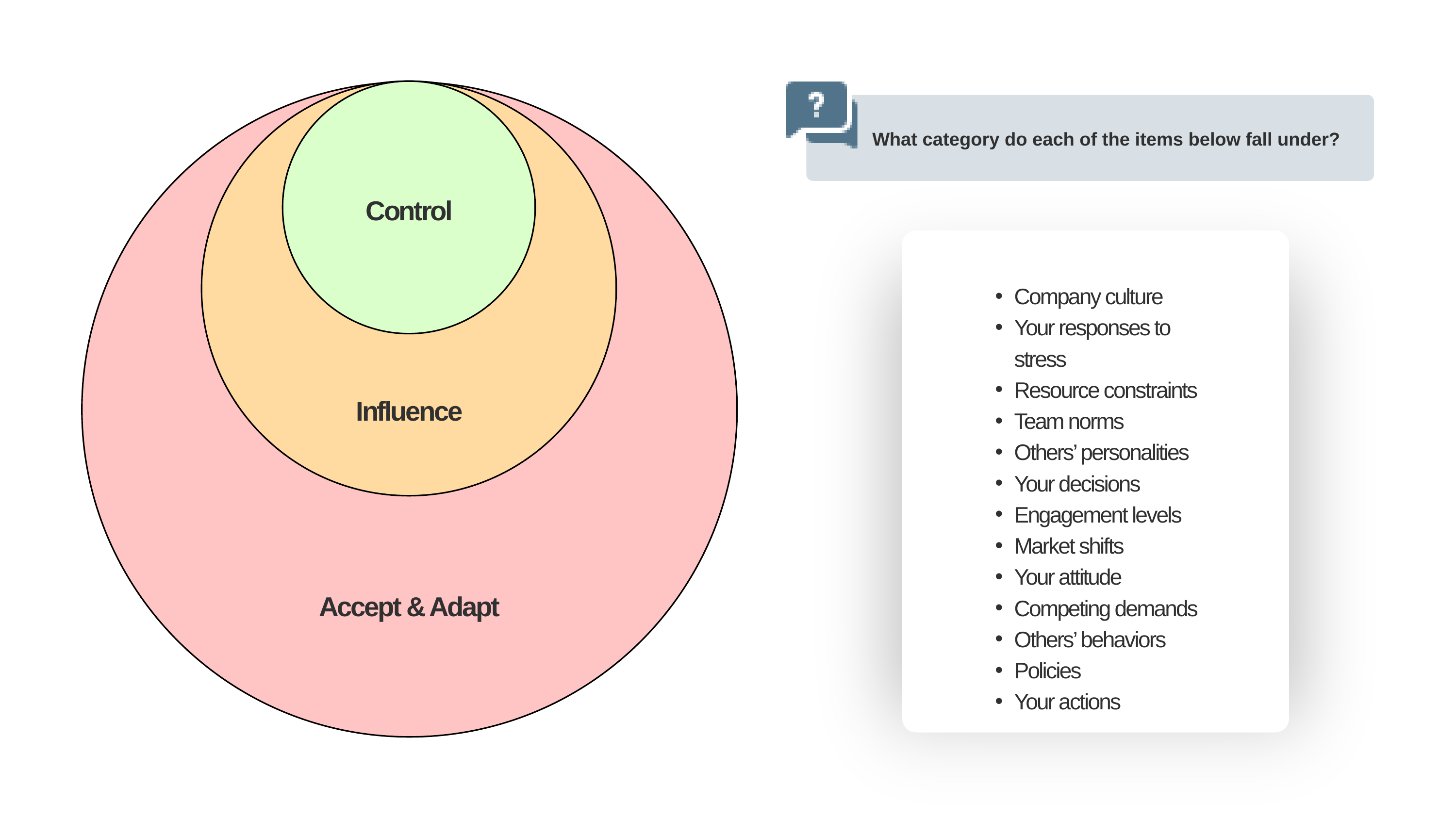

Control
Influence
Accept & Adapt

What category do each of the items below fall under?

Company culture
Your responses to stress
Resource constraints
Team norms
Others’ personalities
Your decisions
Engagement levels
Market shifts
Your attitude
Competing demands
Others’ behaviors
Policies
Your actions